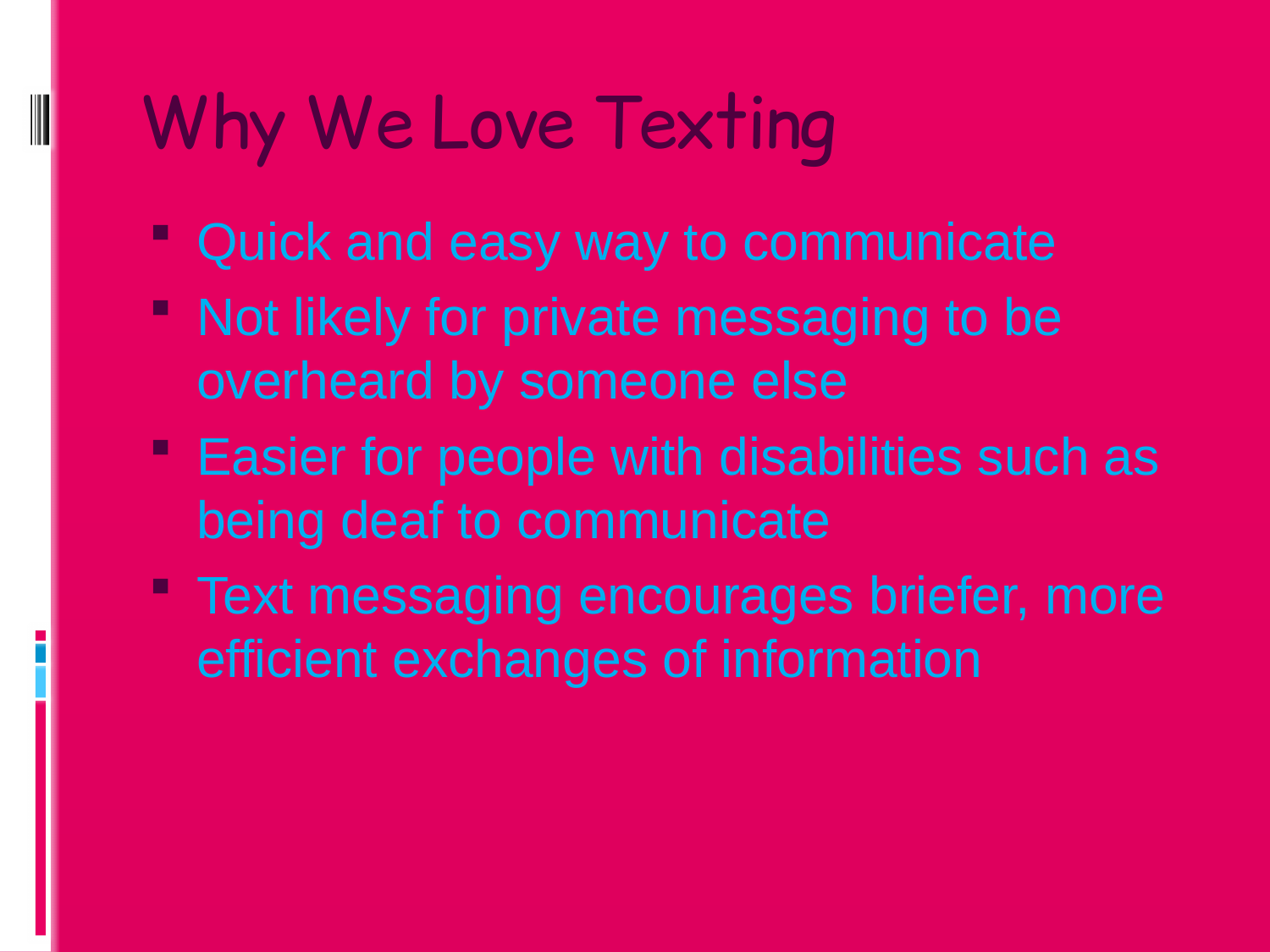

# Why We Love Texting
Quick and easy way to communicate
Not likely for private messaging to be overheard by someone else
Easier for people with disabilities such as  being deaf to communicate
Text messaging encourages briefer, more efficient exchanges of information